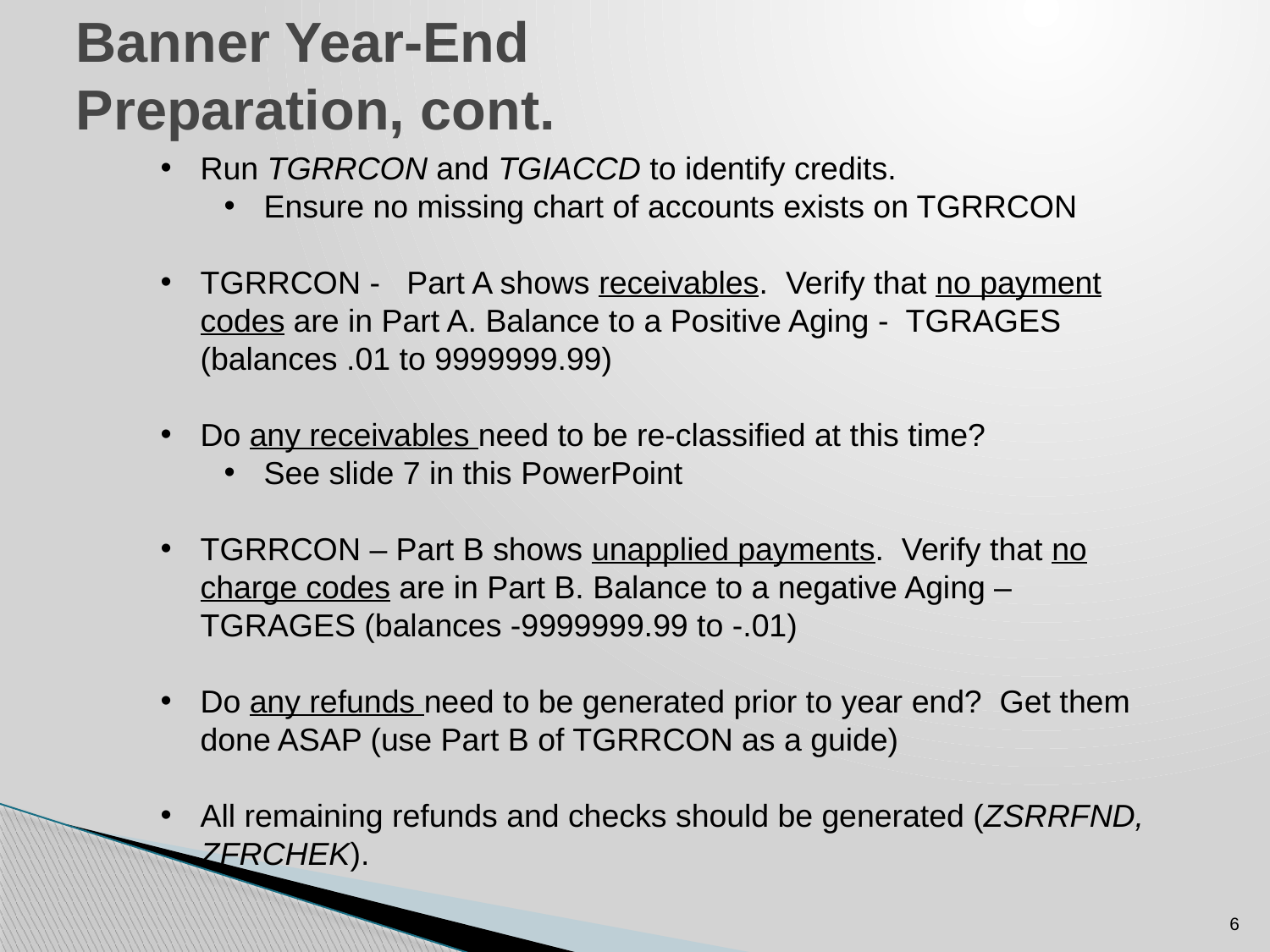

Banner Year-End
Preparation, cont.
Run TGRRCON and TGIACCD to identify credits.
Ensure no missing chart of accounts exists on TGRRCON

TGRRCON -   Part A shows receivables.  Verify that no payment codes are in Part A. Balance to a Positive Aging -  TGRAGES (balances .01 to 9999999.99)

Do any receivables need to be re-classified at this time?
See slide 7 in this PowerPoint

TGRRCON – Part B shows unapplied payments.  Verify that no charge codes are in Part B. Balance to a negative Aging – TGRAGES (balances -9999999.99 to -.01)

Do any refunds need to be generated prior to year end?  Get them done ASAP (use Part B of TGRRCON as a guide)

All remaining refunds and checks should be generated (ZSRRFND, ZFRCHEK).

6